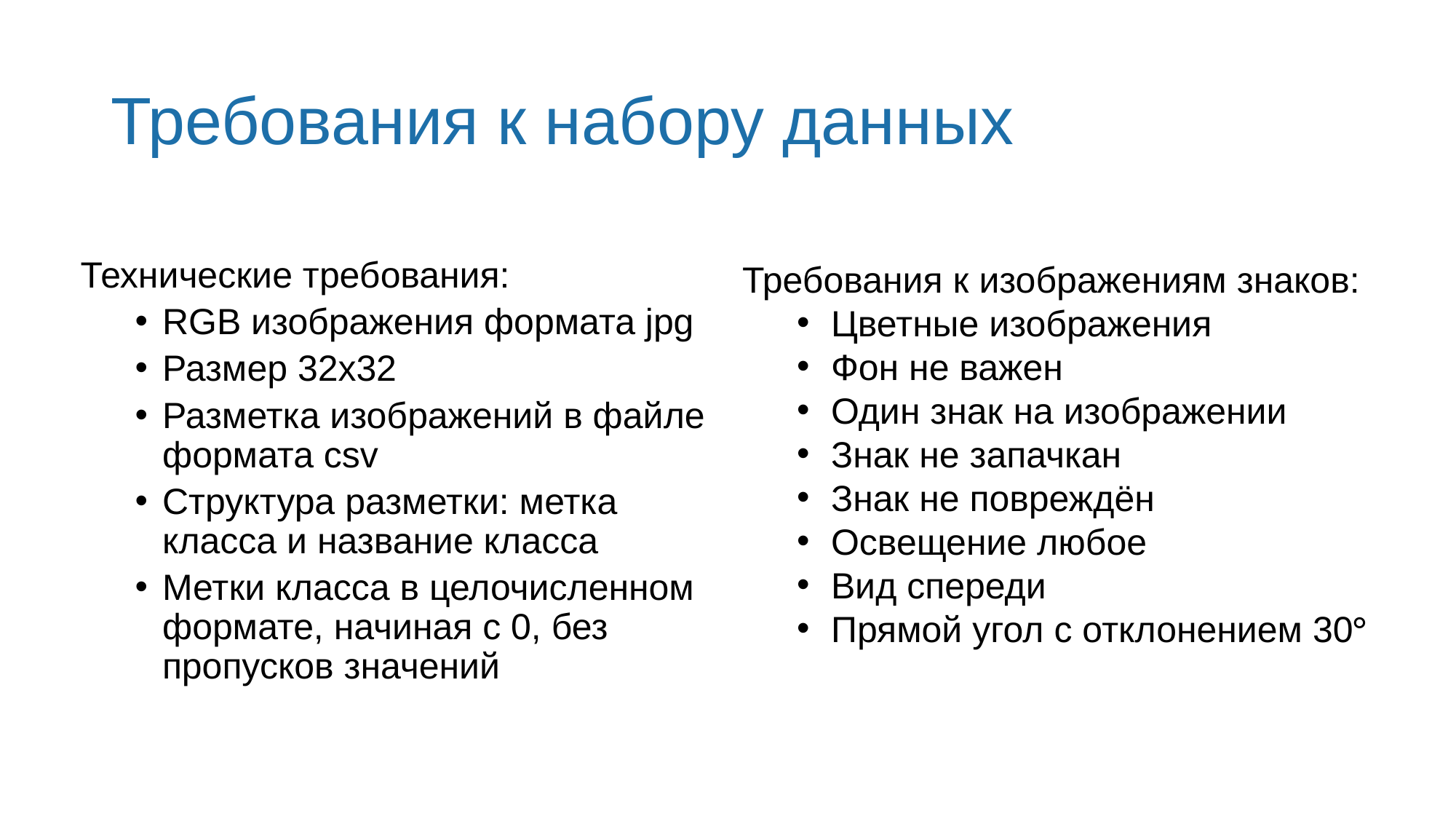

# Требования к набору данных
Технические требования:
RGB изображения формата jpg
Размер 32х32
Разметка изображений в файле формата csv
Структура разметки: метка класса и название класса
Метки класса в целочисленном формате, начиная с 0, без пропусков значений

Требования к изображениям знаков:
Цветные изображения
Фон не важен
Один знак на изображении
Знак не запачкан
Знак не повреждён
Освещение любое
Вид спереди
Прямой угол с отклонением 30°